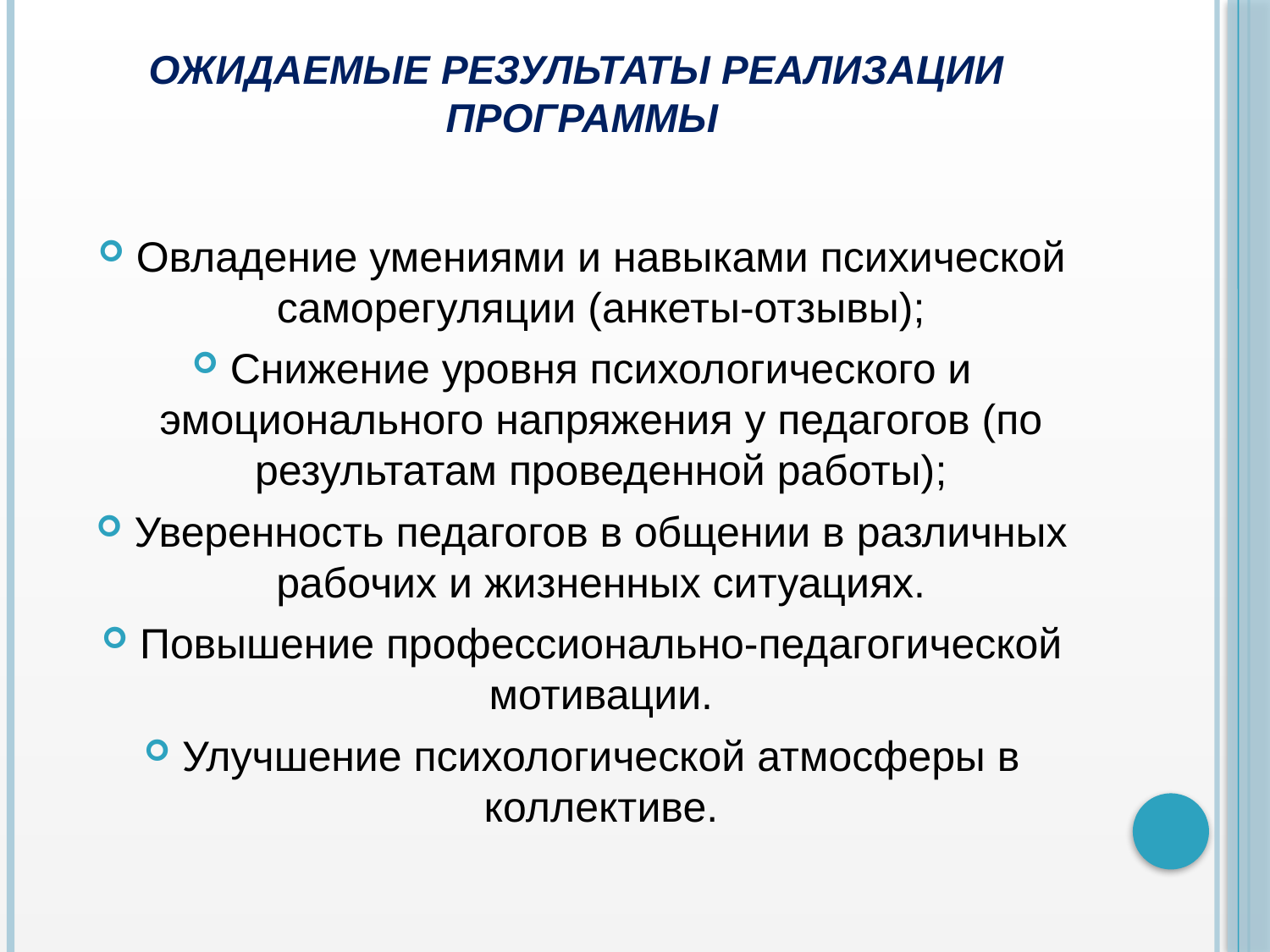

# ОЖИДАЕМЫЕ РЕЗУЛЬТАТЫ РЕАЛИЗАЦИИ   ПРОГРАММЫ
Овладение умениями и навыками психической саморегуляции (анкеты-отзывы);
Снижение уровня психологического и эмоционального напряжения у педагогов (по результатам проведенной работы);
Уверенность педагогов в общении в различных рабочих и жизненных ситуациях.
Повышение профессионально-педагогической мотивации.
Улучшение психологической атмосферы в коллективе.